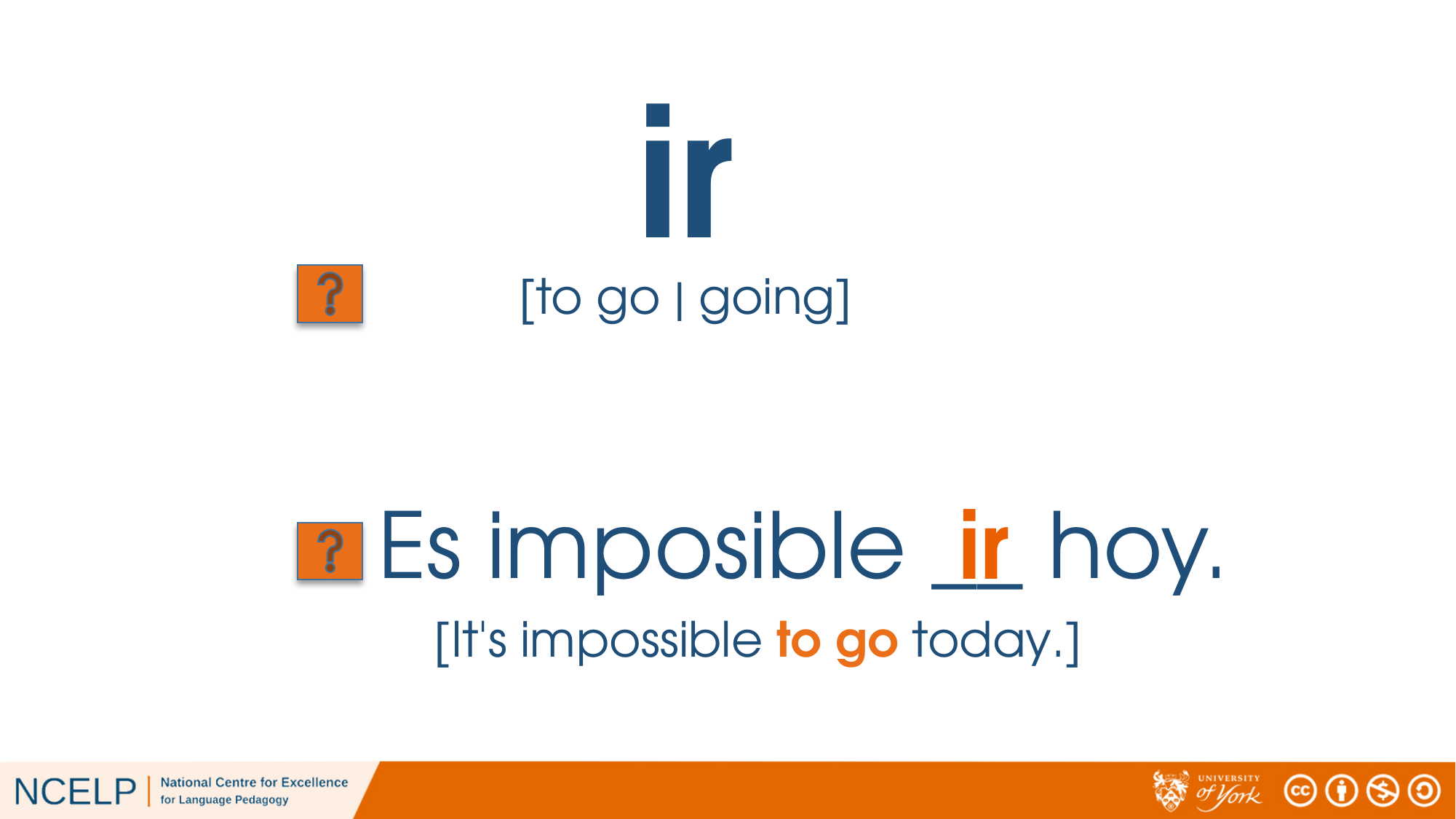

ir
[to go | going]

Es imposible __ hoy.
ir

[It's impossible to go today.]